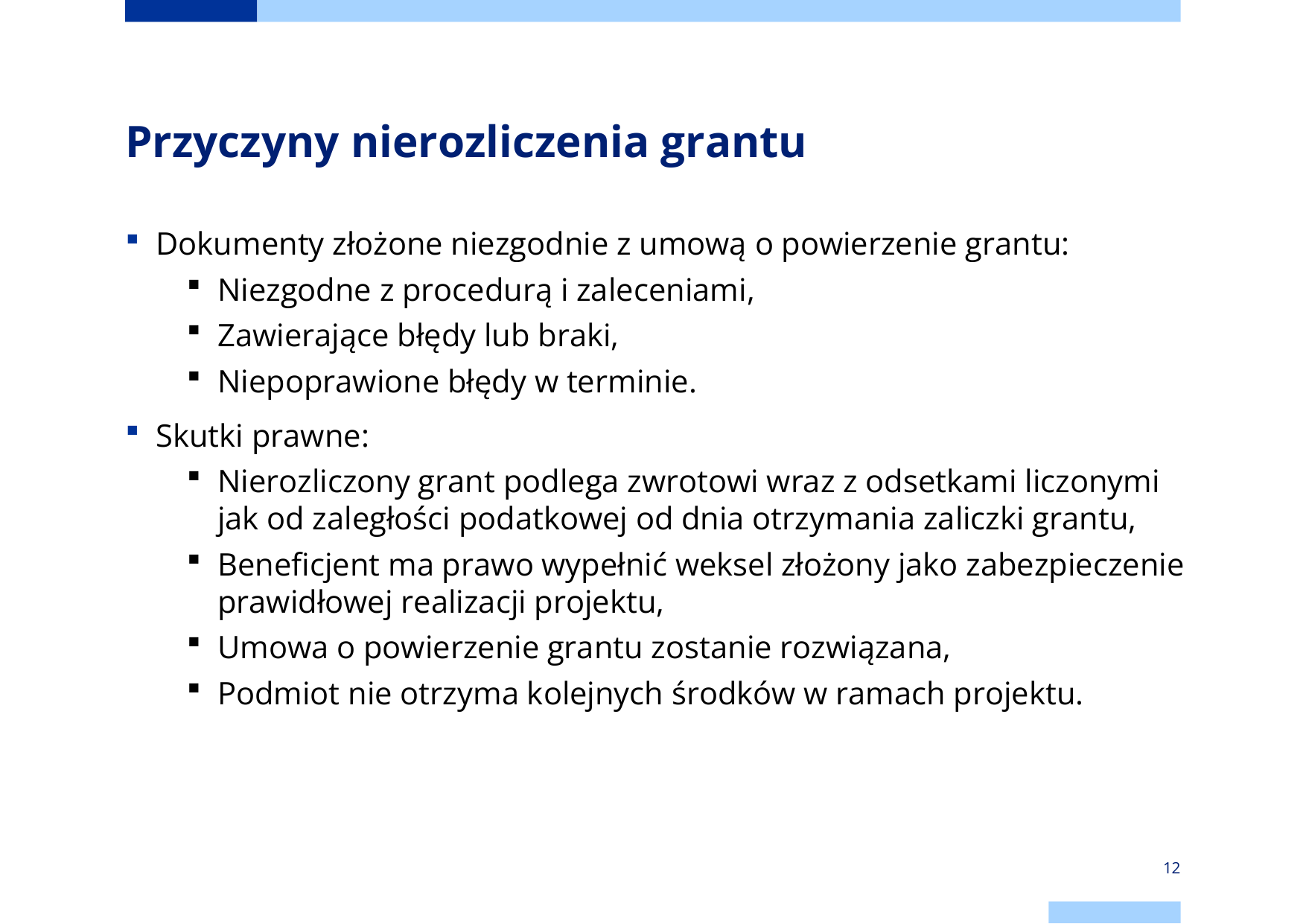

# Przyczyny nierozliczenia grantu
Dokumenty złożone niezgodnie z umową o powierzenie grantu:
Niezgodne z procedurą i zaleceniami,
Zawierające błędy lub braki,
Niepoprawione błędy w terminie.
Skutki prawne:
Nierozliczony grant podlega zwrotowi wraz z odsetkami liczonymi jak od zaległości podatkowej od dnia otrzymania zaliczki grantu,
Beneficjent ma prawo wypełnić weksel złożony jako zabezpieczenie prawidłowej realizacji projektu,
Umowa o powierzenie grantu zostanie rozwiązana,
Podmiot nie otrzyma kolejnych środków w ramach projektu.
12